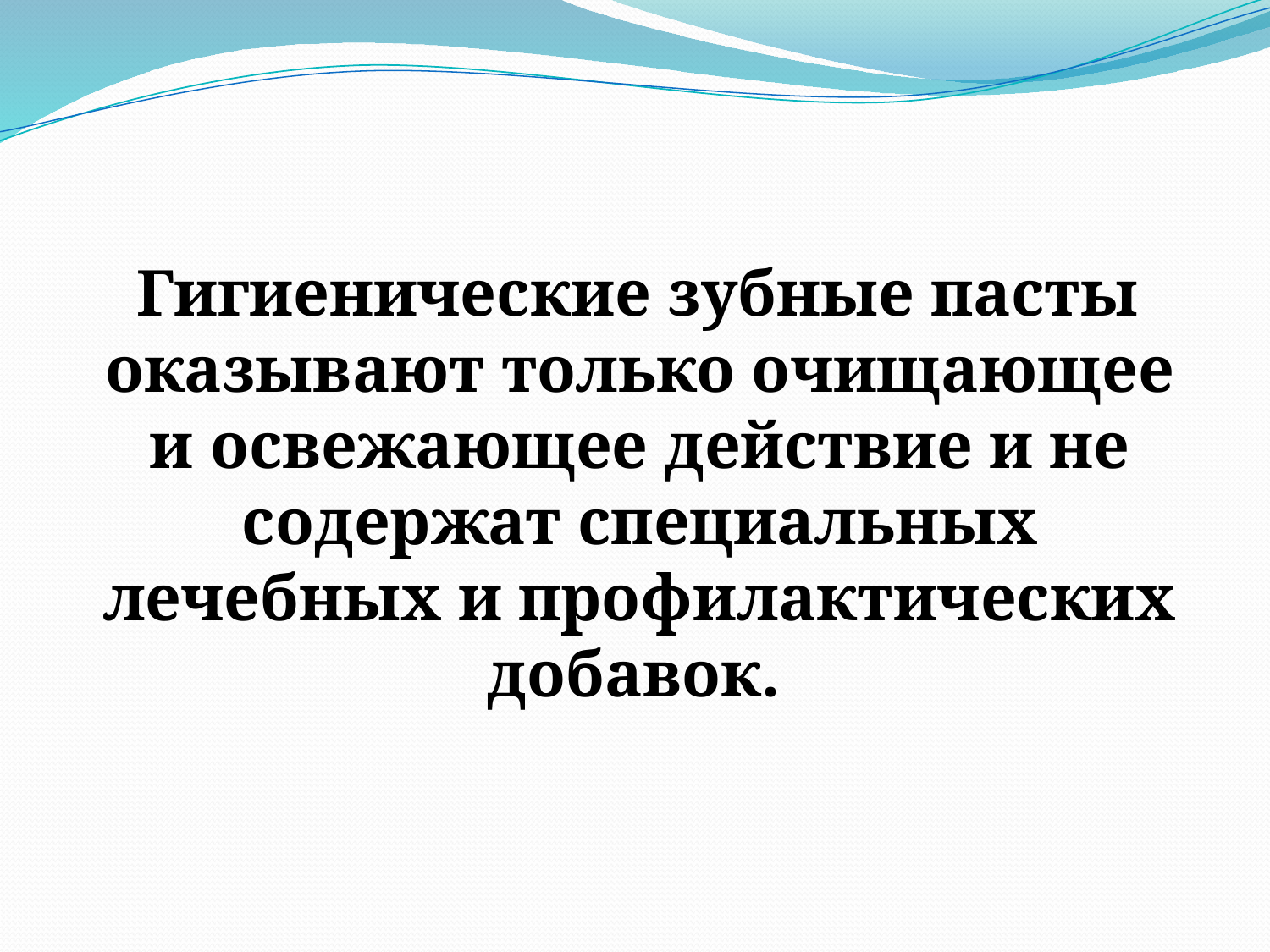

#

  Гигиенические зубные пасты оказывают только очищающее и освежающее действие и не содержат специальных лечебных и профилактических добавок.